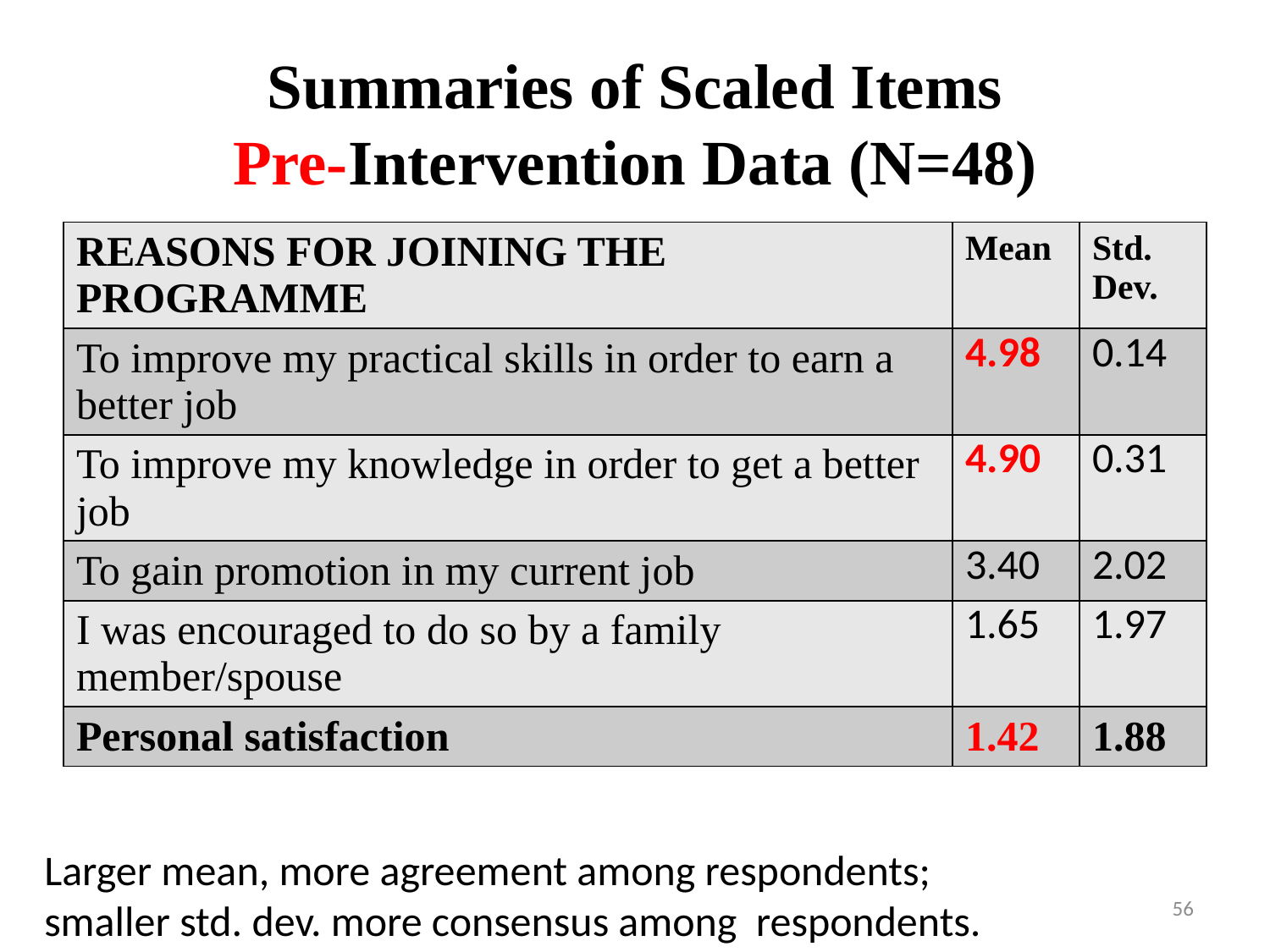

# Summaries of Scaled Items Pre-Intervention Data (N=48)
| REASONS FOR JOINING THE PROGRAMME | Mean | Std. Dev. |
| --- | --- | --- |
| To improve my practical skills in order to earn a better job | 4.98 | 0.14 |
| To improve my knowledge in order to get a better job | 4.90 | 0.31 |
| To gain promotion in my current job | 3.40 | 2.02 |
| I was encouraged to do so by a family member/spouse | 1.65 | 1.97 |
| Personal satisfaction | 1.42 | 1.88 |
Larger mean, more agreement among respondents;
smaller std. dev. more consensus among  respondents.
56